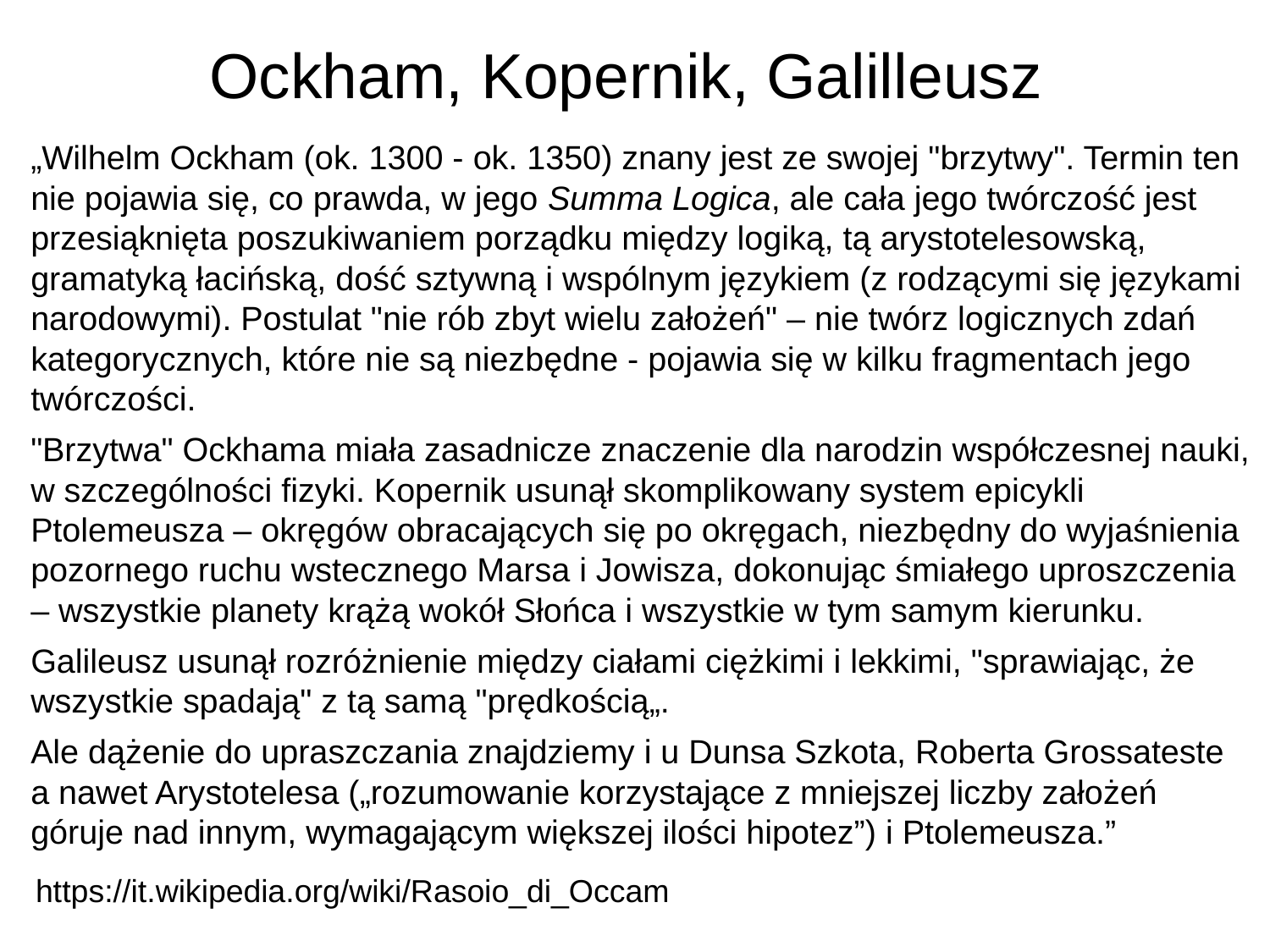

# Ockham, Kopernik, Galilleusz
„Wilhelm Ockham (ok. 1300 - ok. 1350) znany jest ze swojej "brzytwy". Termin ten nie pojawia się, co prawda, w jego Summa Logica, ale cała jego twórczość jest przesiąknięta poszukiwaniem porządku między logiką, tą arystotelesowską,  gramatyką łacińską, dość sztywną i wspólnym językiem (z rodzącymi się językami narodowymi). Postulat "nie rób zbyt wielu założeń" – nie twórz logicznych zdań kategorycznych, które nie są niezbędne - pojawia się w kilku fragmentach jego twórczości.
"Brzytwa" Ockhama miała zasadnicze znaczenie dla narodzin współczesnej nauki, w szczególności fizyki. Kopernik usunął skomplikowany system epicykli Ptolemeusza – okręgów obracających się po okręgach, niezbędny do wyjaśnienia pozornego ruchu wstecznego Marsa i Jowisza, dokonując śmiałego uproszczenia – wszystkie planety krążą wokół Słońca i wszystkie w tym samym kierunku.
Galileusz usunął rozróżnienie między ciałami ciężkimi i lekkimi, "sprawiając, że wszystkie spadają" z tą samą "prędkością„.
Ale dążenie do upraszczania znajdziemy i u Dunsa Szkota, Roberta Grossateste a nawet Arystotelesa („rozumowanie korzystające z mniejszej liczby założeń góruje nad innym, wymagającym większej ilości hipotez”) i Ptolemeusza.”

https://it.wikipedia.org/wiki/Rasoio_di_Occam